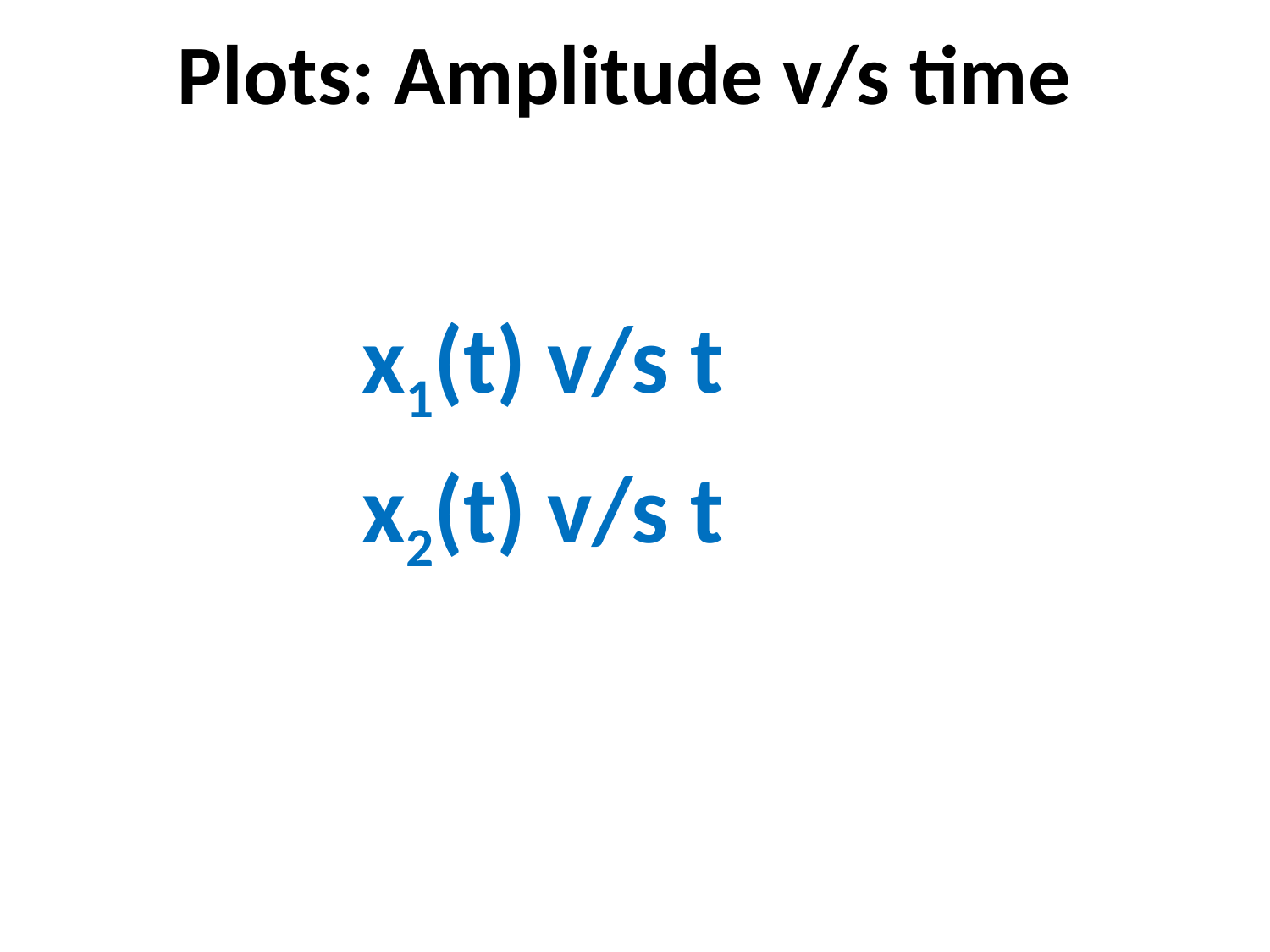

# Plots: Amplitude v/s time
x1(t) v/s t
x2(t) v/s t